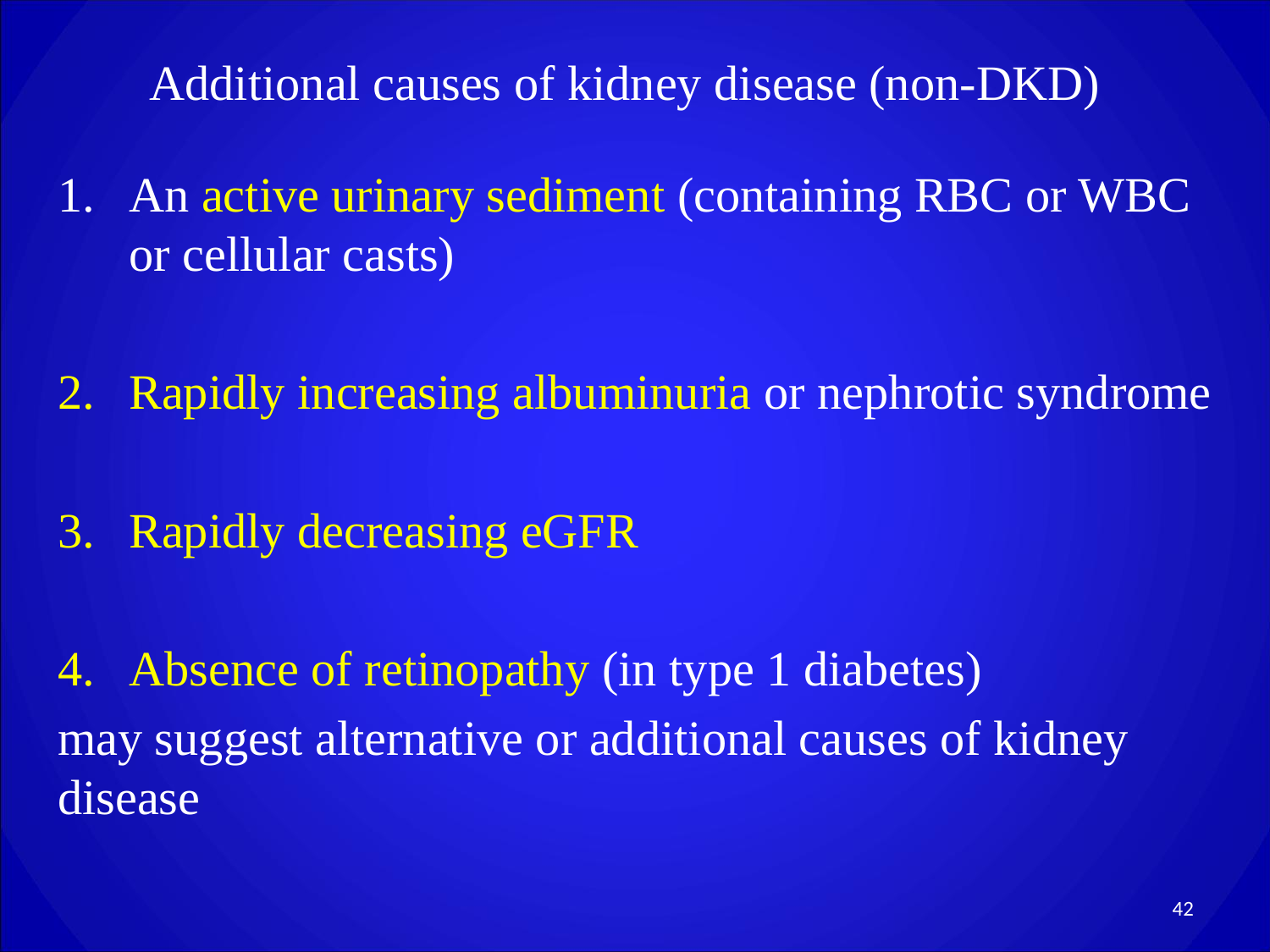

# Additional causes of kidney disease (non-DKD)
An active urinary sediment (containing RBC or WBC  or cellular casts)

Rapidly increasing albuminuria or nephrotic syndrome

Rapidly decreasing eGFR

Absence of retinopathy (in type 1 diabetes)
may suggest alternative or additional causes of kidney disease
42